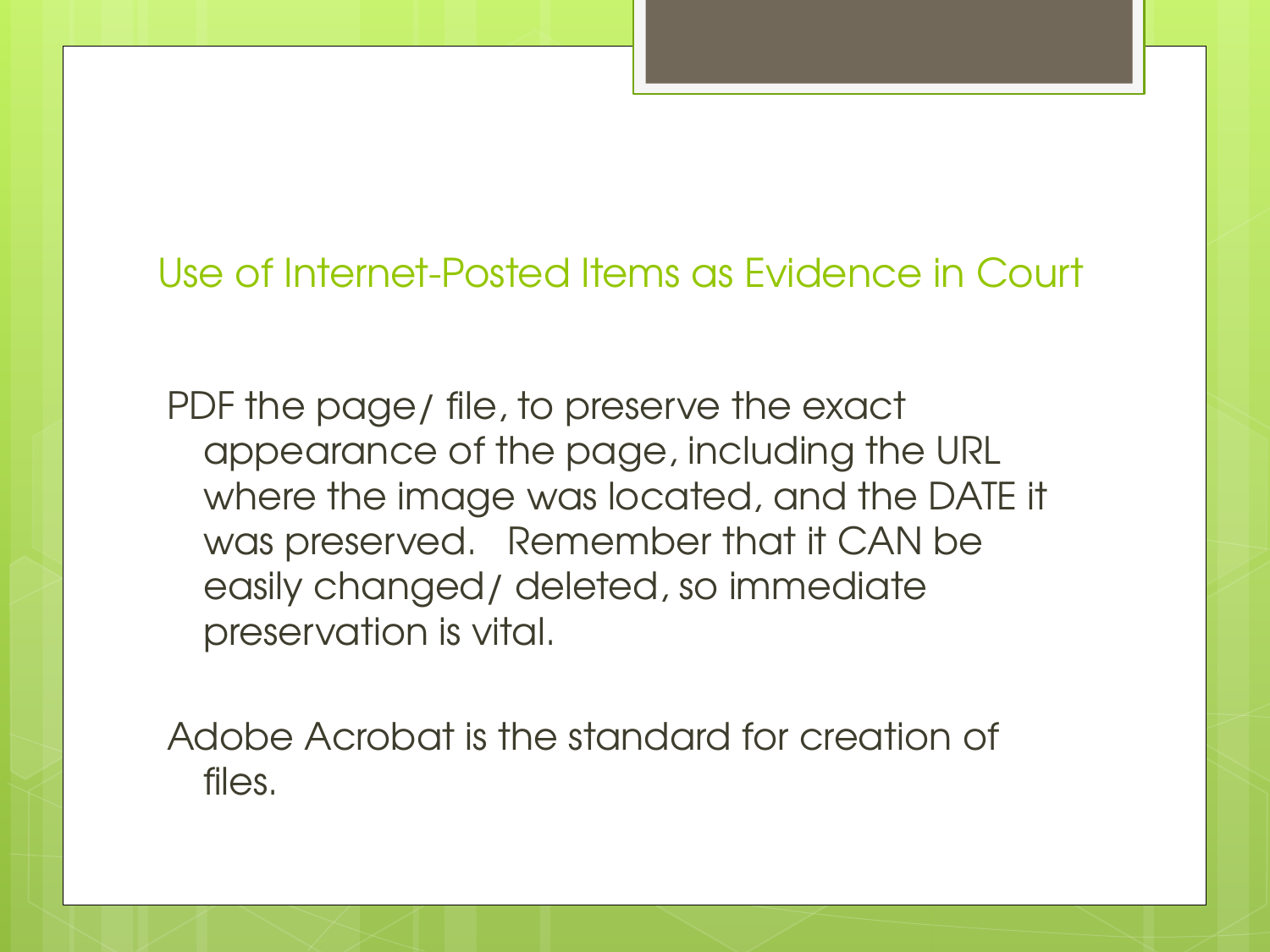

# Use of Internet-Posted Items as Evidence in Court

PDF the page/ file, to preserve the exact appearance of the page, including the URL where the image was located, and the DATE it was preserved.   Remember that it CAN be easily changed/ deleted, so immediate preservation is vital.

Adobe Acrobat is the standard for creation of files.